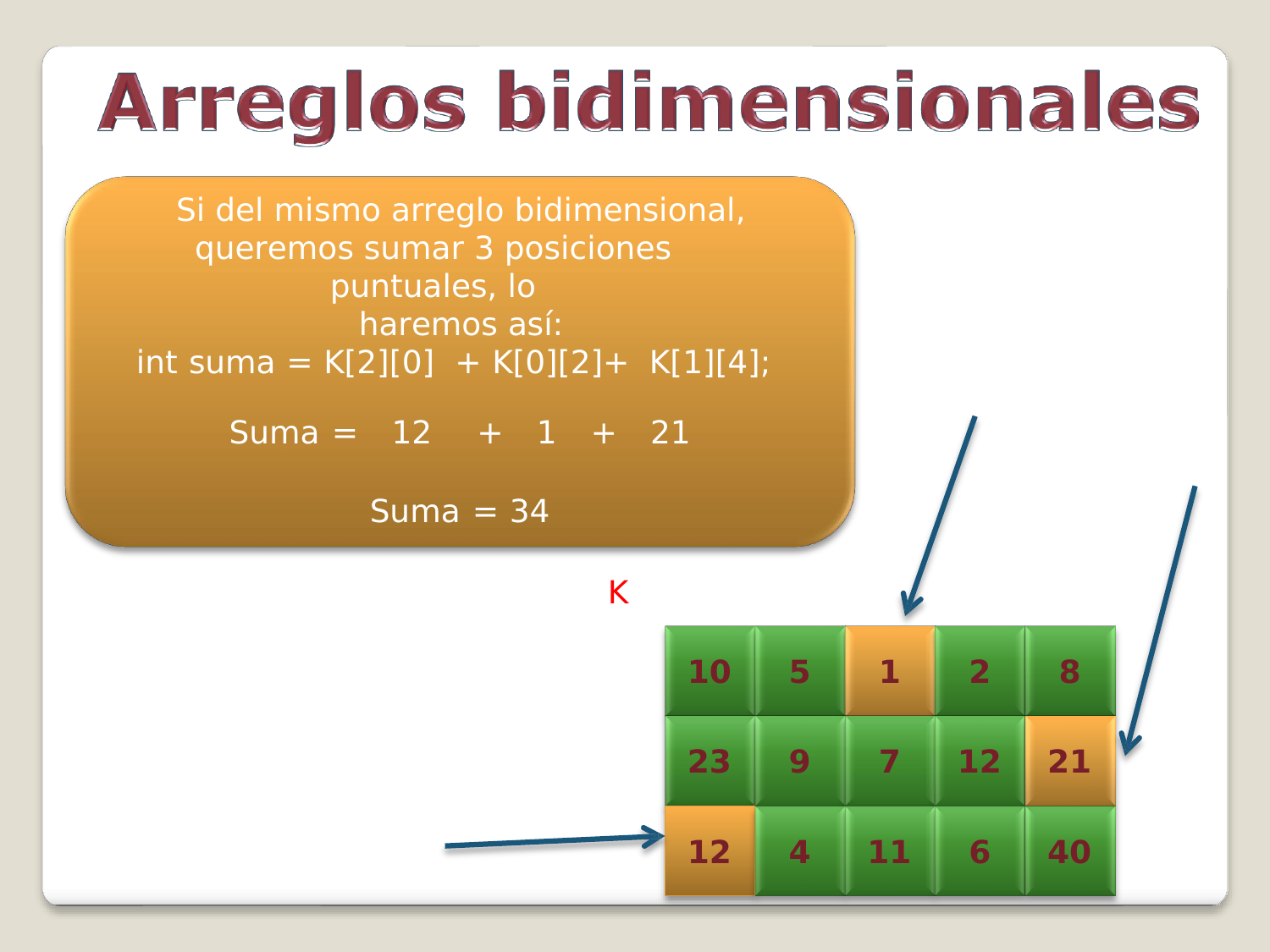

Si del mismo arreglo bidimensional,
queremos sumar 3 posiciones puntuales, lo
haremos así:
int
suma
=
K[2][0]
+
K[0][2]+
K[1][4];
K[0][2]

| Suma | = | 12 | + | 1 | + | 21 |
| --- | --- | --- | --- | --- | --- | --- |
|  |  | Suma | = | 34 |  |  |

K[1][4]

K
0
1
2
3
4

10
5
1
2
8
0

1
23
9
7
12
21

12
4
11
6
40
K[2][0]
2